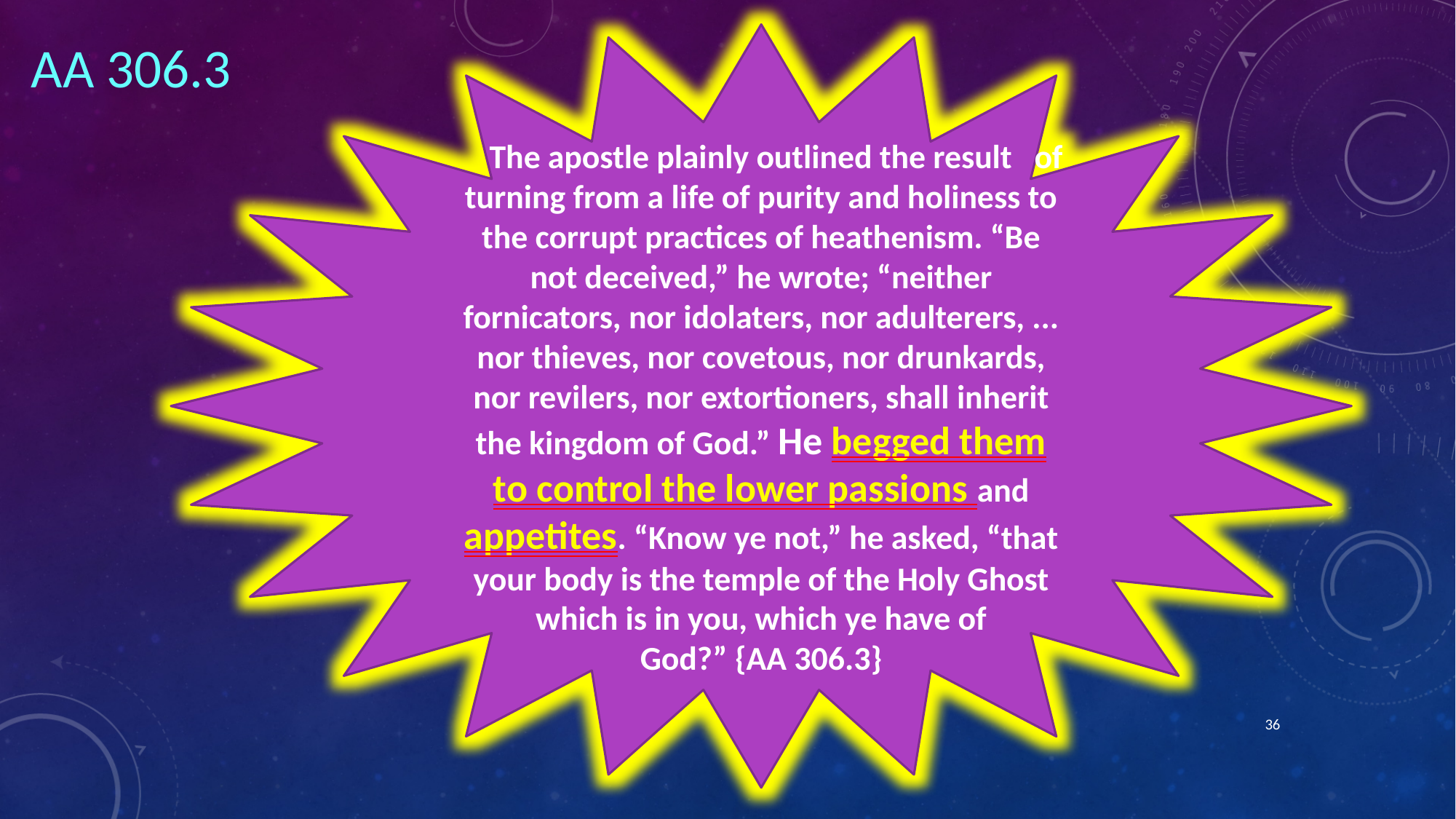

# AA 306.3
    The apostle plainly outlined the result   of turning from a life of purity and holiness to the corrupt practices of heathenism. “Be not deceived,” he wrote; “neither fornicators, nor idolaters, nor adulterers, ... nor thieves, nor covetous, nor drunkards, nor revilers, nor extortioners, shall inherit the kingdom of God.” He begged them to control the lower passions and appetites. “Know ye not,” he asked, “that your body is the temple of the Holy Ghost which is in you, which ye have of God?” {AA 306.3}
36